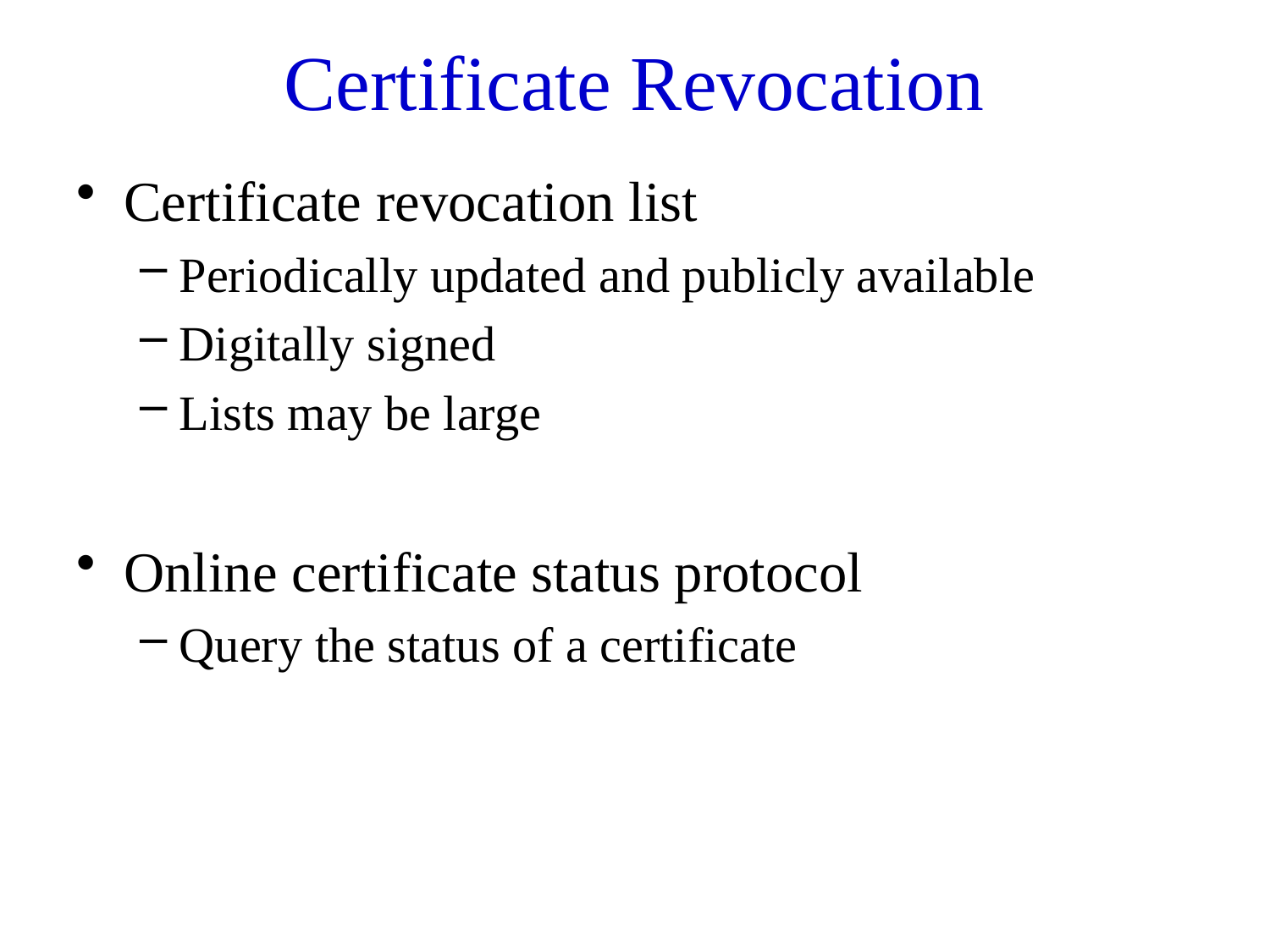

# Certificate Revocation
Certificate revocation list
Periodically updated and publicly available
Digitally signed
Lists may be large

Online certificate status protocol
Query the status of a certificate